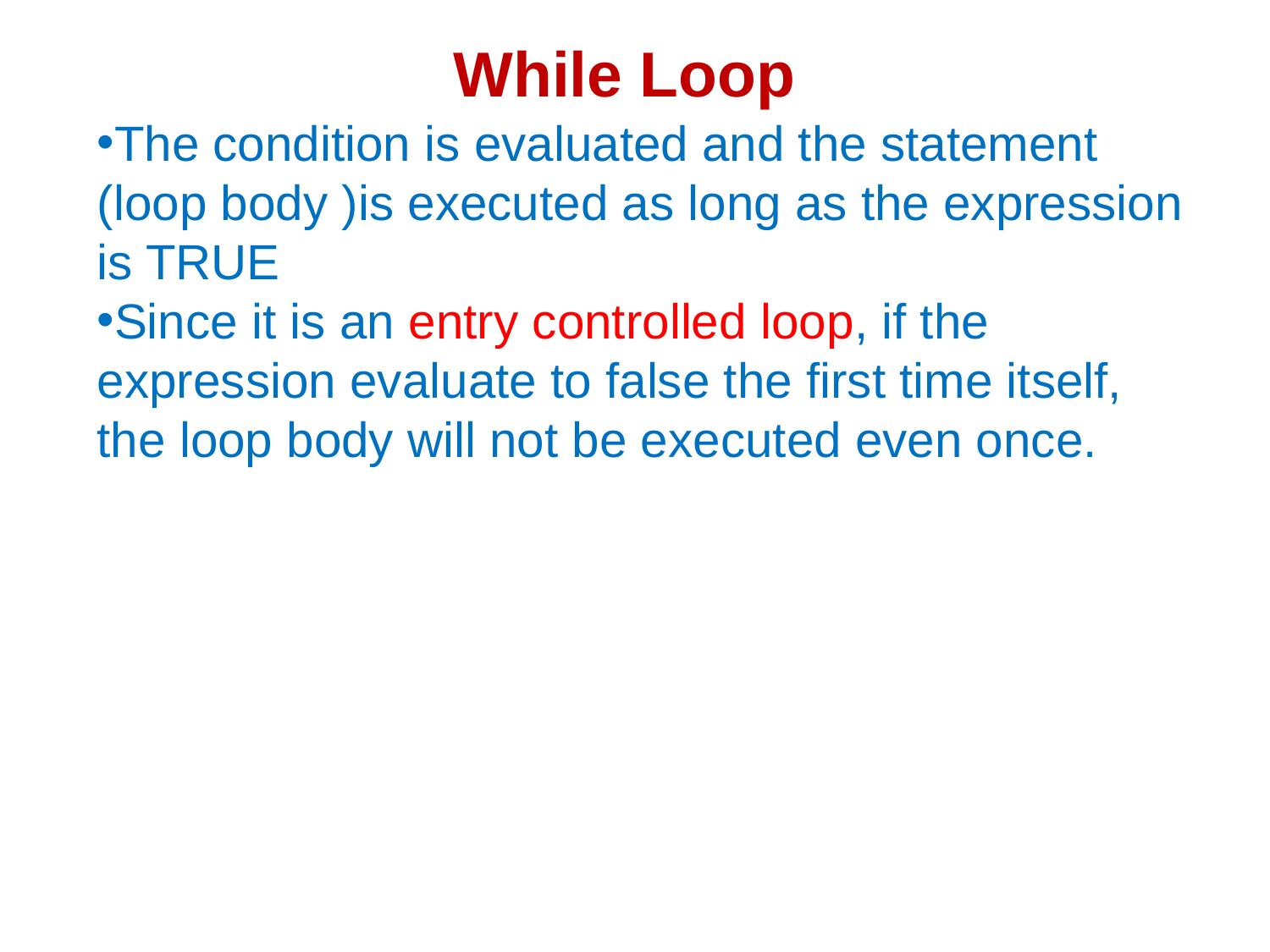

While Loop
The condition is evaluated and the statement (loop body )is executed as long as the expression is TRUE
Since it is an entry controlled loop, if the expression evaluate to false the first time itself, the loop body will not be executed even once.